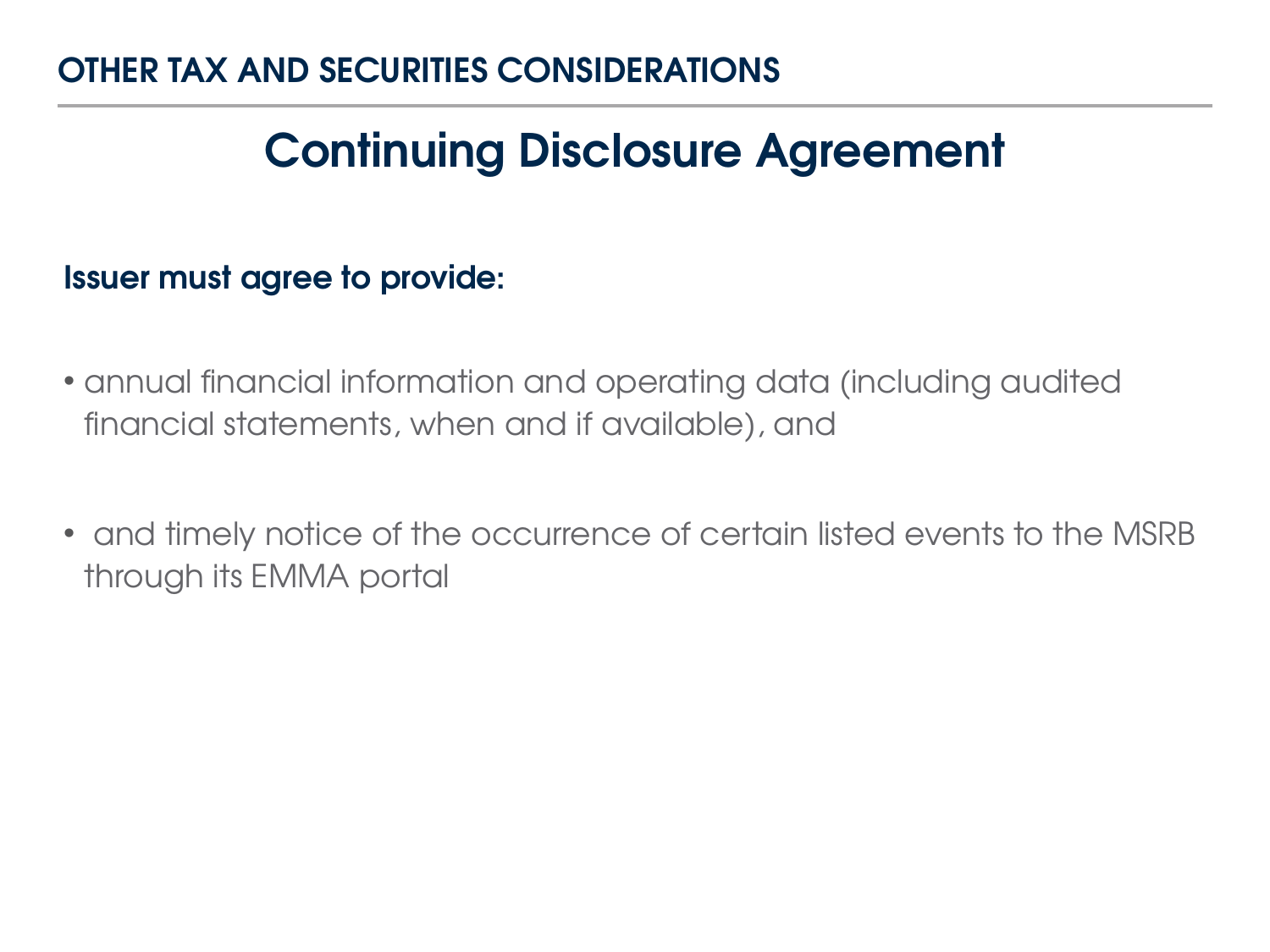

Other tax and Securities considerations
# Continuing Disclosure Agreement

Issuer must agree to provide:

annual financial information and operating data (including audited financial statements, when and if available), and

 and timely notice of the occurrence of certain listed events to the MSRB through its EMMA portal